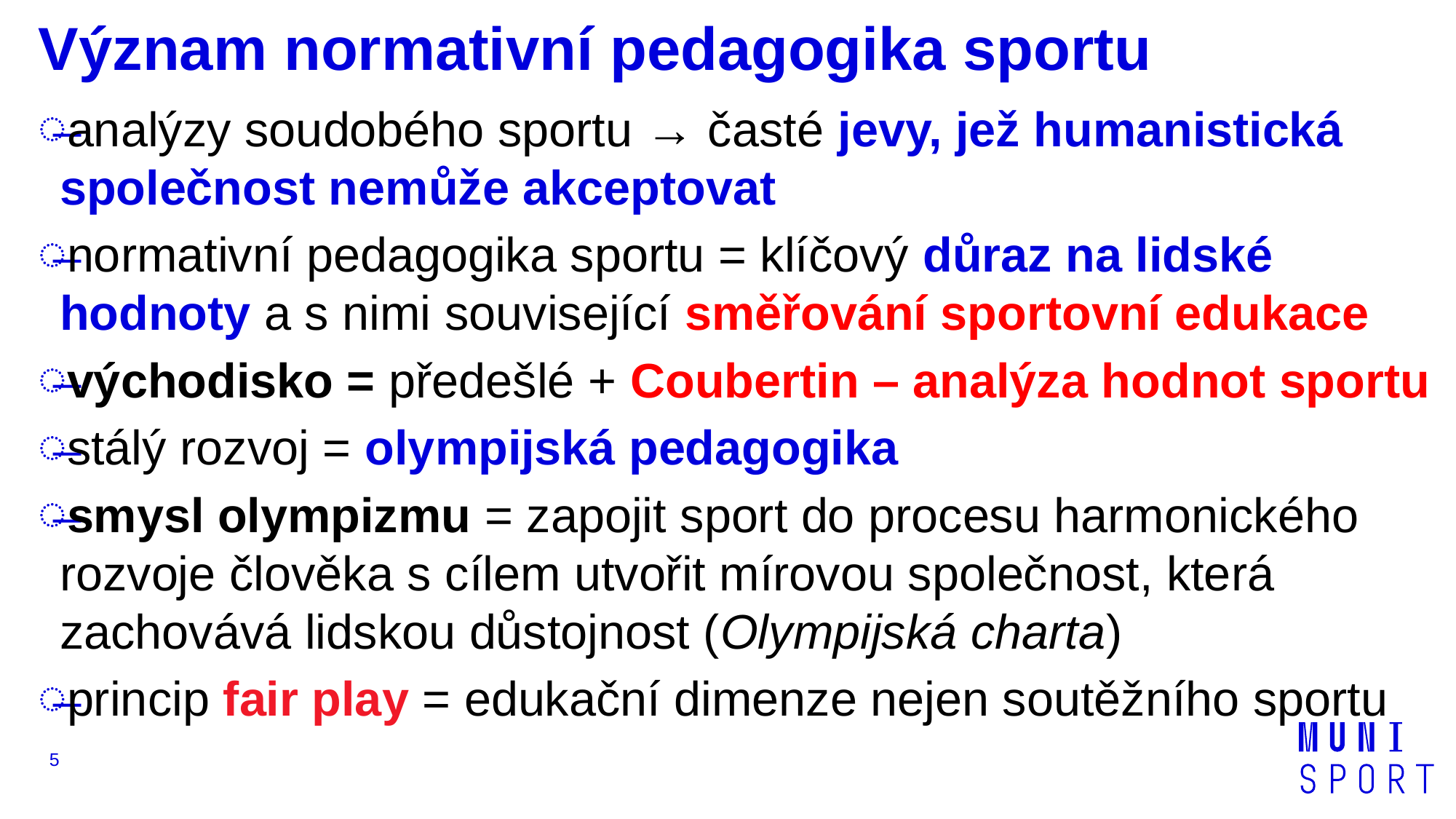

# Význam normativní pedagogika sportu
analýzy soudobého sportu → časté jevy, jež humanistická společnost nemůže akceptovat
normativní pedagogika sportu = klíčový důraz na lidské hodnoty a s nimi související směřování sportovní edukace
východisko = předešlé + Coubertin – analýza hodnot sportu
stálý rozvoj = olympijská pedagogika
smysl olympizmu = zapojit sport do procesu harmonického rozvoje člověka s cílem utvořit mírovou společnost, která zachovává lidskou důstojnost (Olympijská charta)
princip fair play = edukační dimenze nejen soutěžního sportu

5